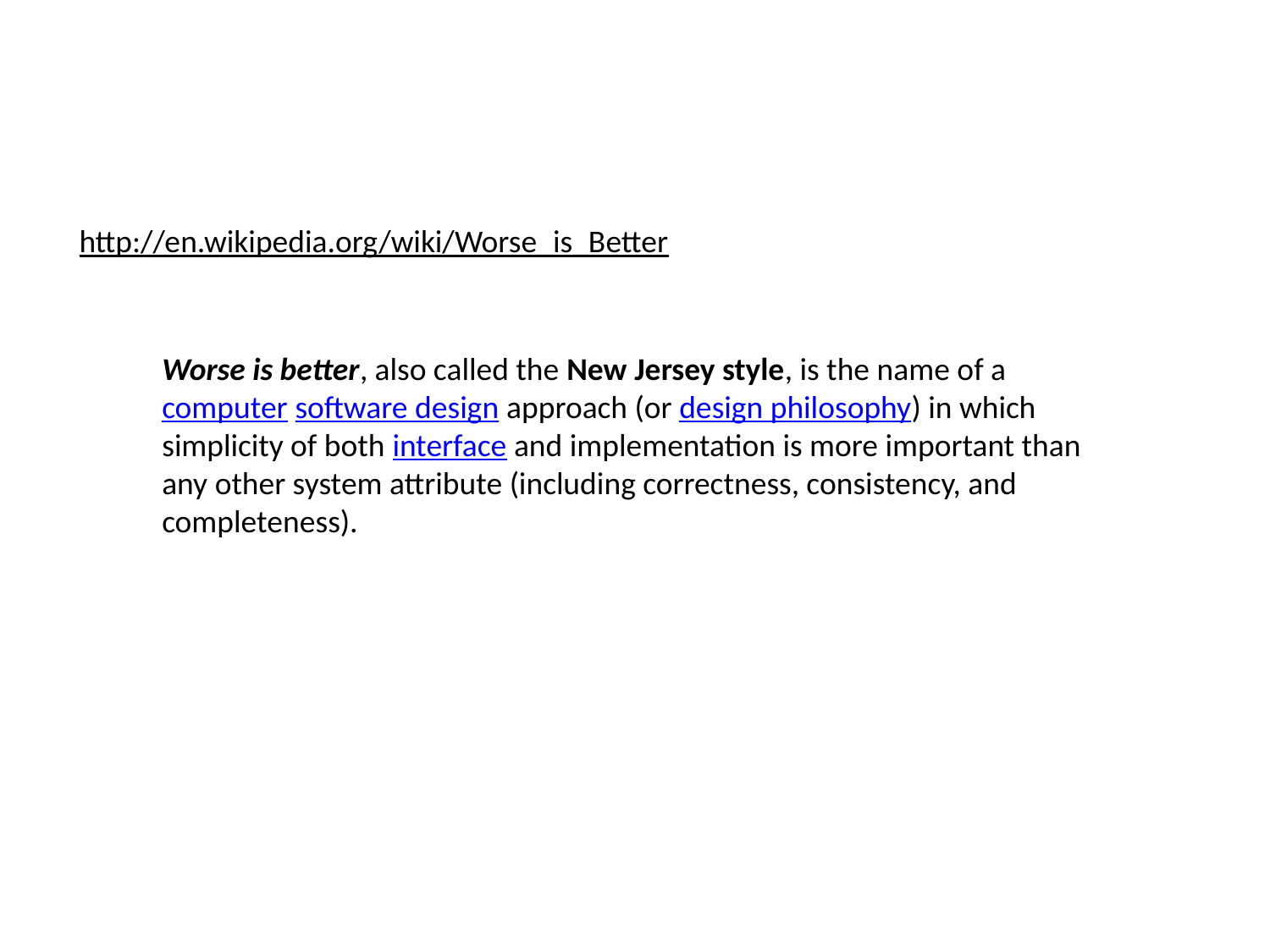

http://en.wikipedia.org/wiki/Worse_is_Better
Worse is better, also called the New Jersey style, is the name of a computer software design approach (or design philosophy) in which simplicity of both interface and implementation is more important than any other system attribute (including correctness, consistency, and completeness).